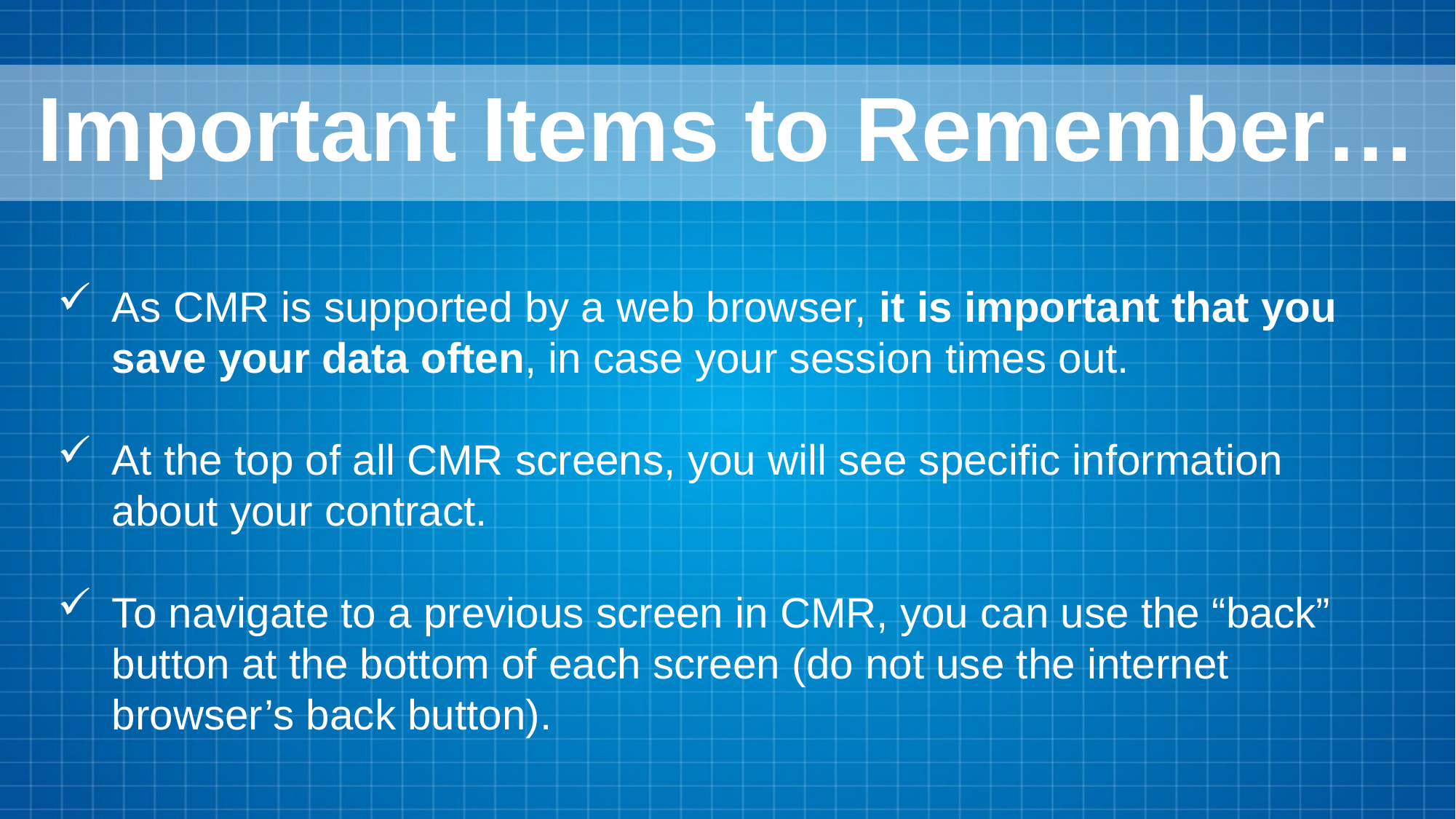

# Important Items to Remember…

As CMR is supported by a web browser, it is important that you save your data often, in case your session times out.

At the top of all CMR screens, you will see specific information about your contract.

To navigate to a previous screen in CMR, you can use the “back” button at the bottom of each screen (do not use the internet browser’s back button).